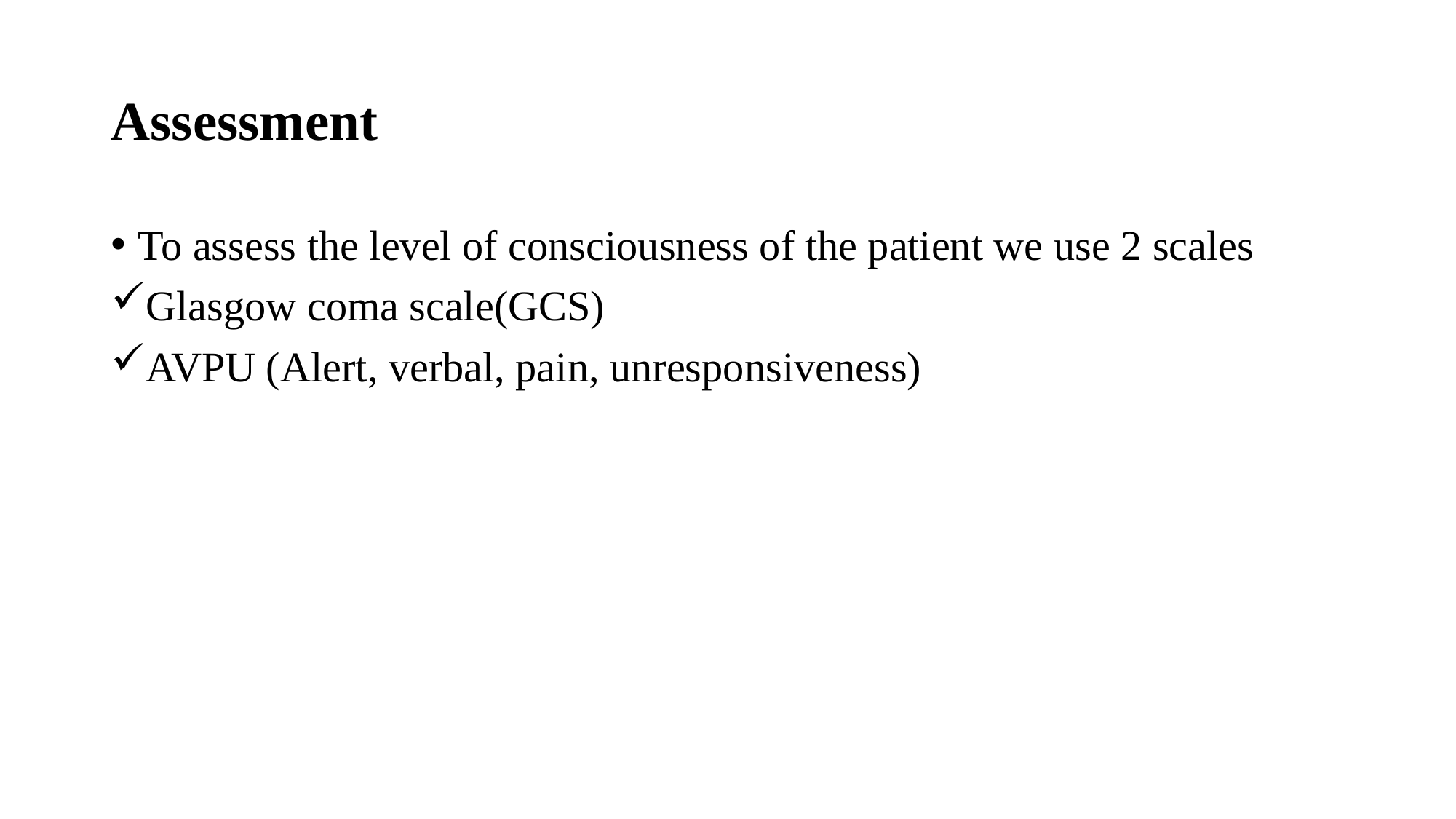

# Assessment
To assess the level of consciousness of the patient we use 2 scales
Glasgow coma scale(GCS)
AVPU (Alert, verbal, pain, unresponsiveness)